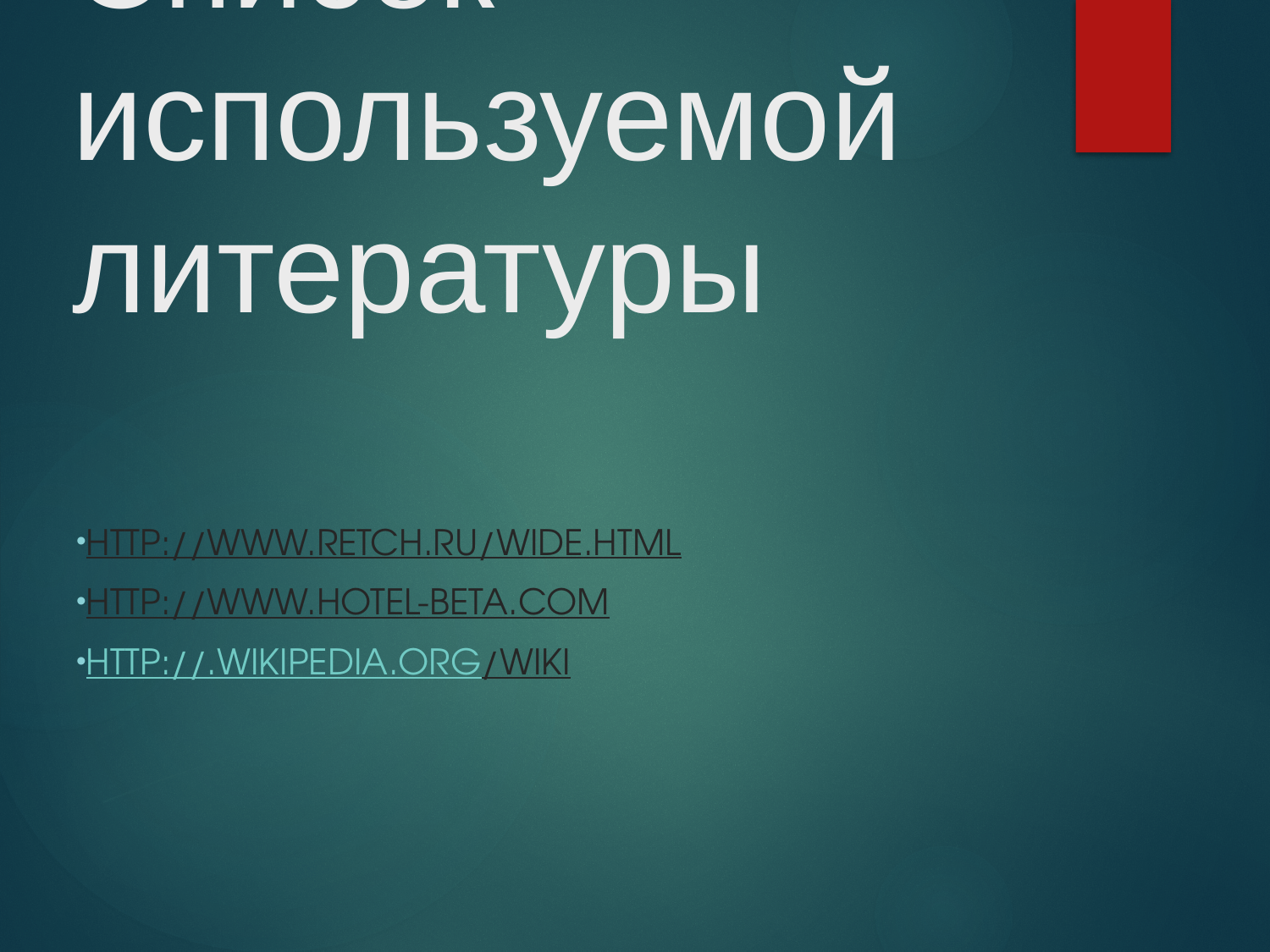

# Список используемой литературы
http://www.retch.ru/wide.html
http://www.hotel-beta.com
http://.wikipedia.org/wiki